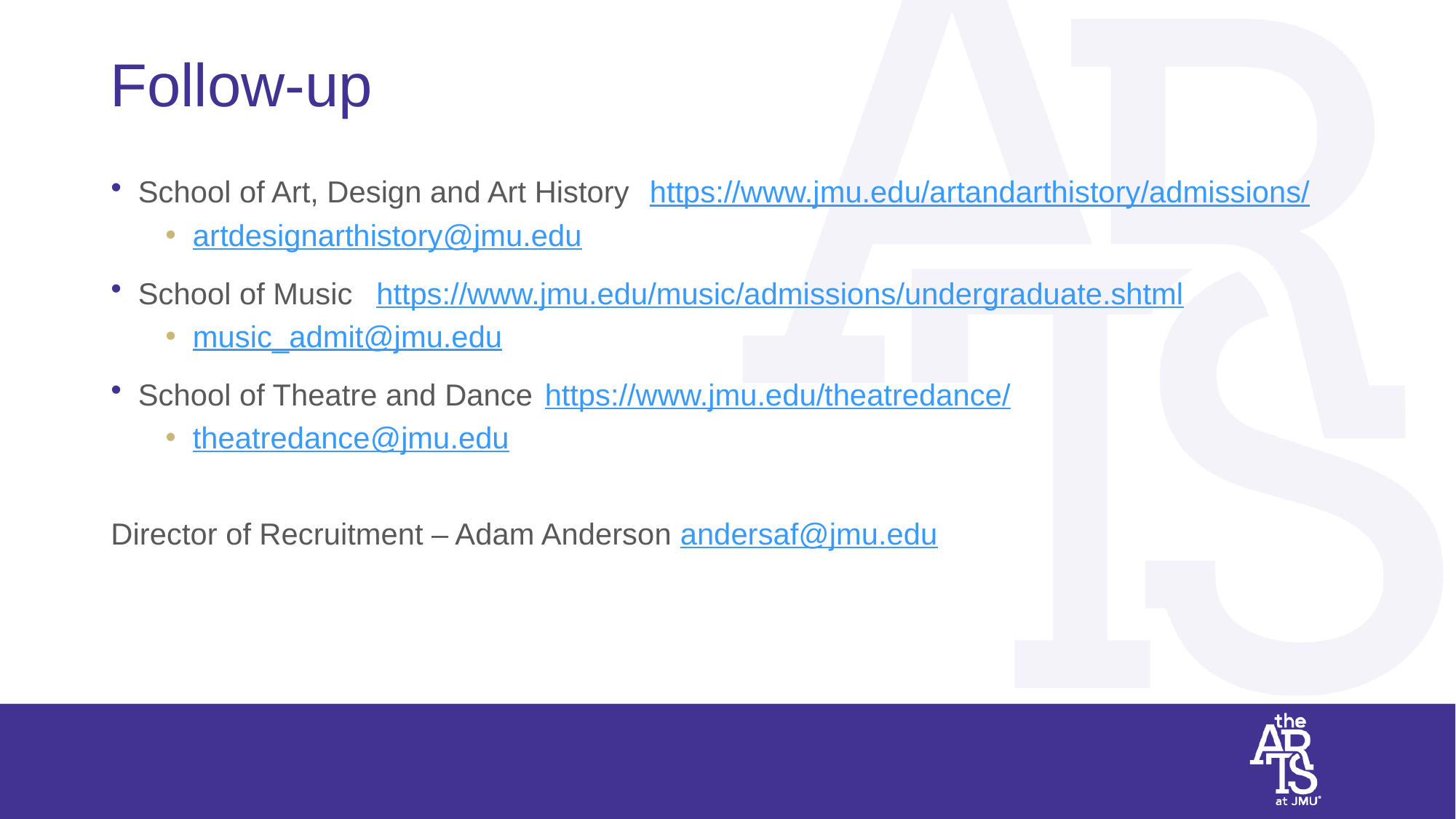

# Follow-up
School of Art, Design and Art History  https://www.jmu.edu/artandarthistory/admissions/
artdesignarthistory@jmu.edu
School of Music  https://www.jmu.edu/music/admissions/undergraduate.shtml
music_admit@jmu.edu
School of Theatre and Dance https://www.jmu.edu/theatredance/
theatredance@jmu.edu

Director of Recruitment – Adam Anderson andersaf@jmu.edu